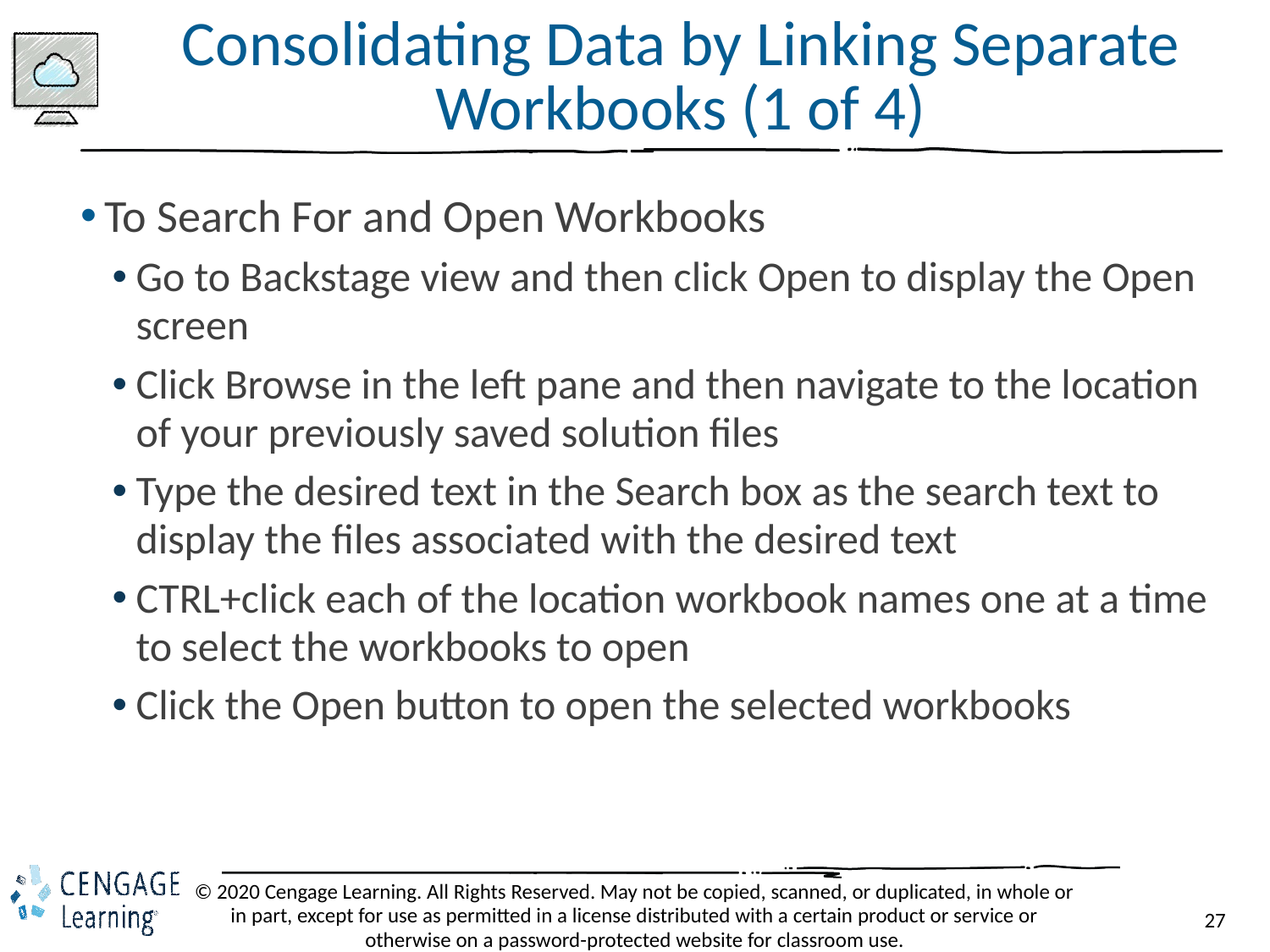

# Consolidating Data by Linking Separate Workbooks (1 of 4)
To Search For and Open Workbooks
Go to Backstage view and then click Open to display the Open screen
Click Browse in the left pane and then navigate to the location of your previously saved solution files
Type the desired text in the Search box as the search text to display the files associated with the desired text
CTRL+click each of the location workbook names one at a time to select the workbooks to open
Click the Open button to open the selected workbooks